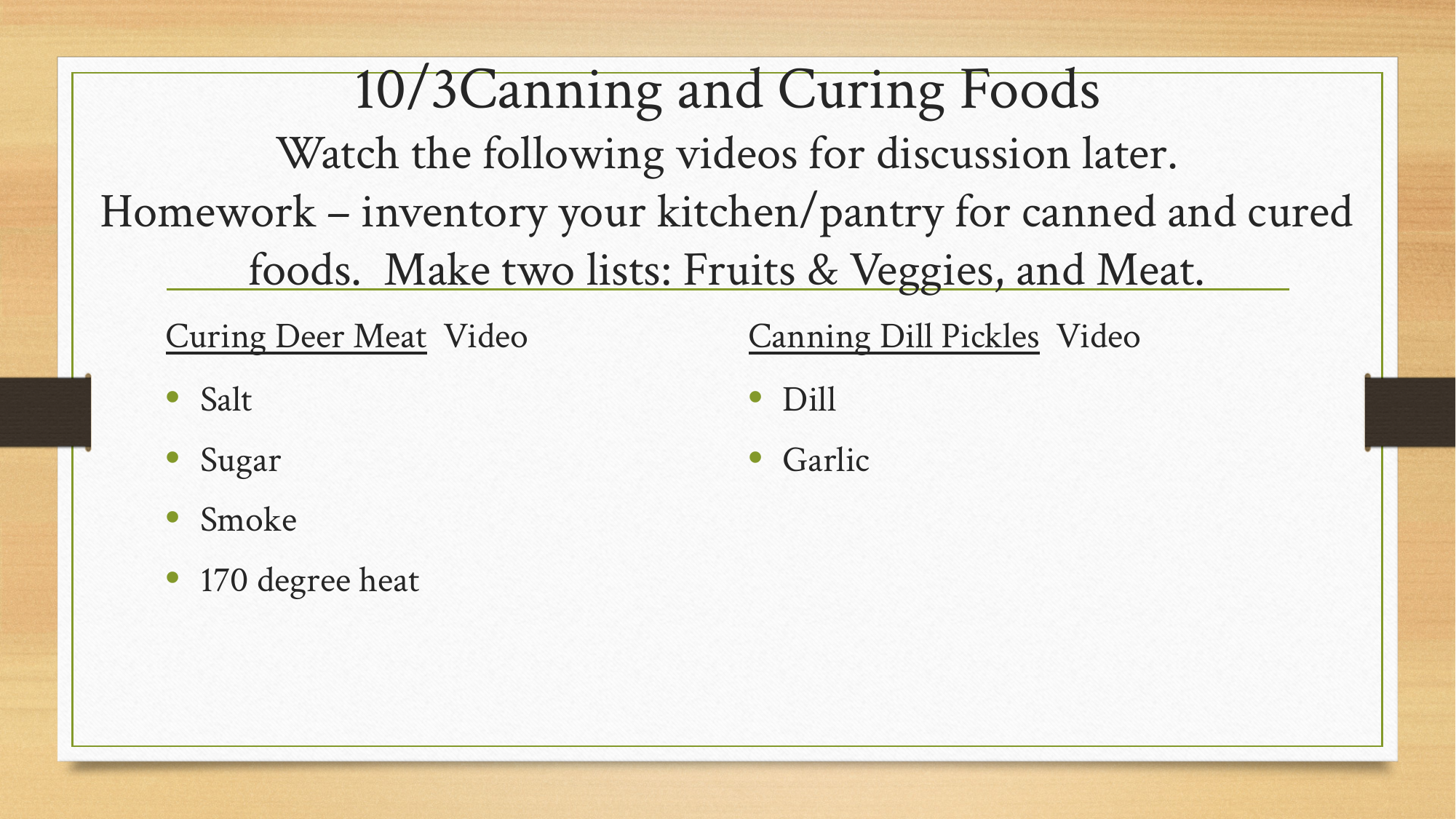

# 10/3Canning and Curing Foods Watch the following videos for discussion later. Homework – inventory your kitchen/pantry for canned and cured foods.  Make two lists: Fruits & Veggies, and Meat.
Curing Deer Meat  Video
Salt
Sugar
Smoke
170 degree heat
Canning Dill Pickles  Video
Dill
Garlic